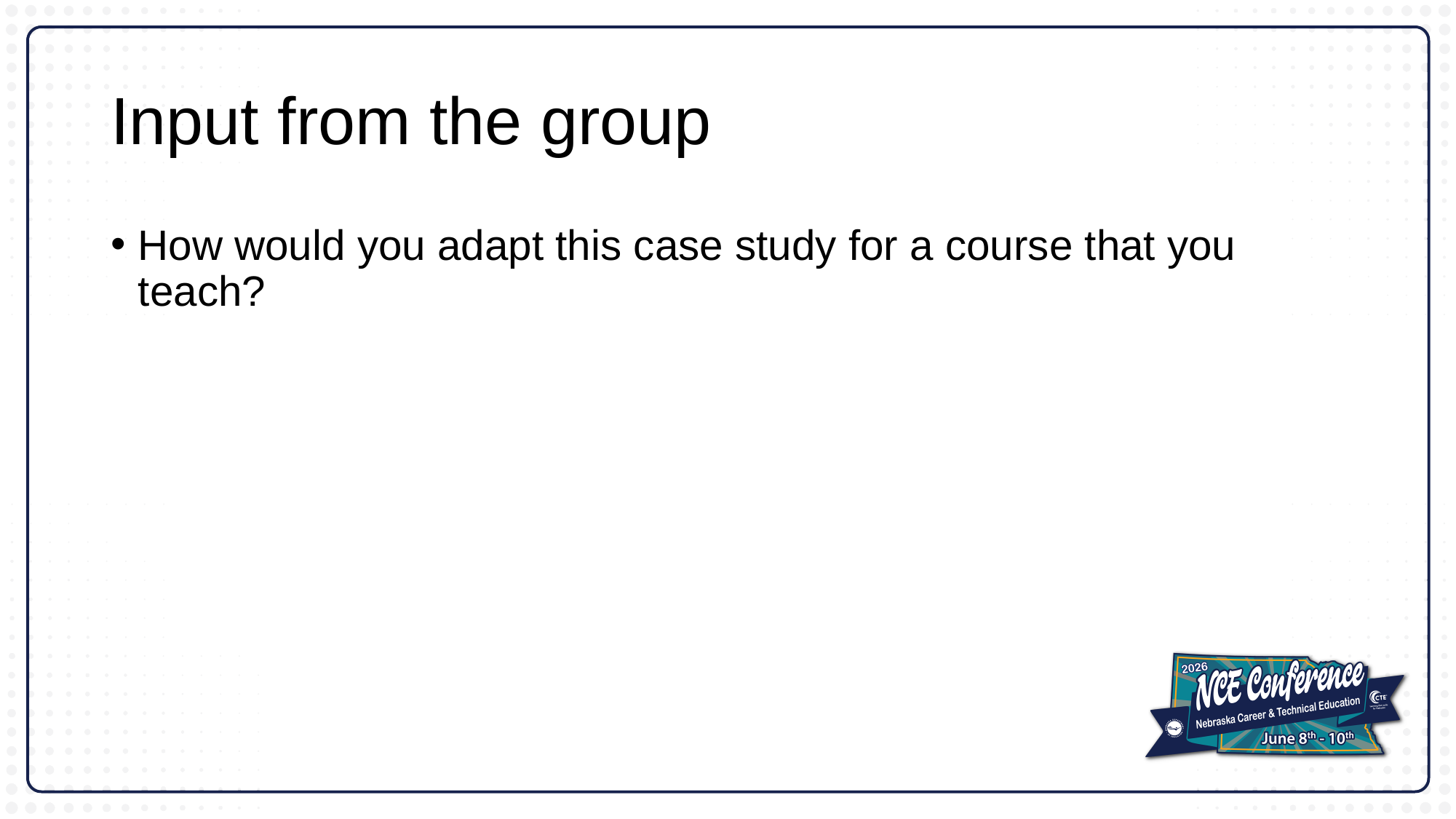

# Input from the group
How would you adapt this case study for a course that you teach?